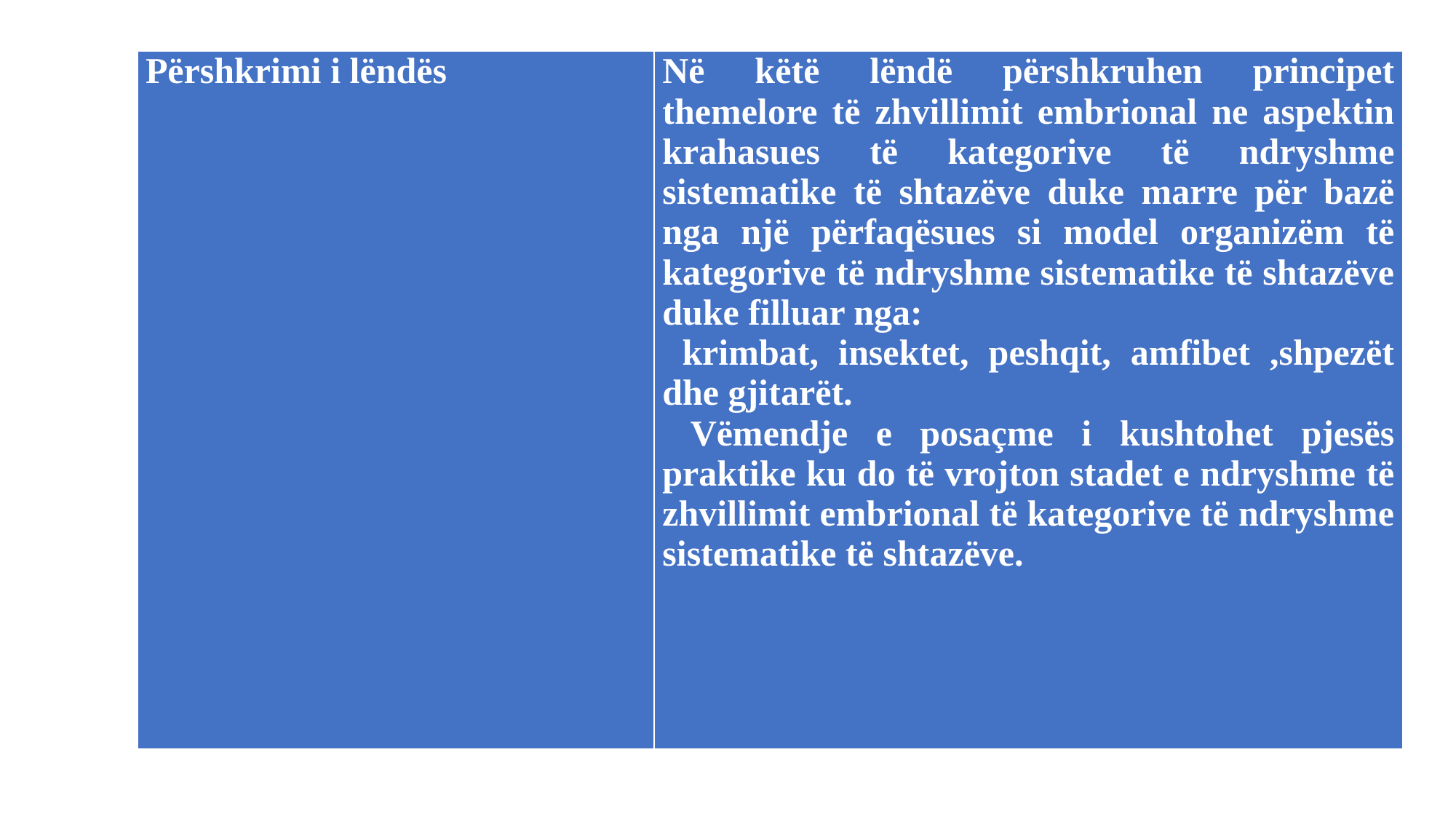

| Përshkrimi i lëndës | Në këtë lëndë përshkruhen principet themelore të zhvillimit embrional ne aspektin krahasues të kategorive të ndryshme sistematike të shtazëve duke marre për bazë nga një përfaqësues si model organizëm të kategorive të ndryshme sistematike të shtazëve duke filluar nga: krimbat, insektet, peshqit, amfibet ,shpezët dhe gjitarët. Vëmendje e posaçme i kushtohet pjesës praktike ku do të vrojton stadet e ndryshme të zhvillimit embrional të kategorive të ndryshme sistematike të shtazëve. |
| --- | --- |